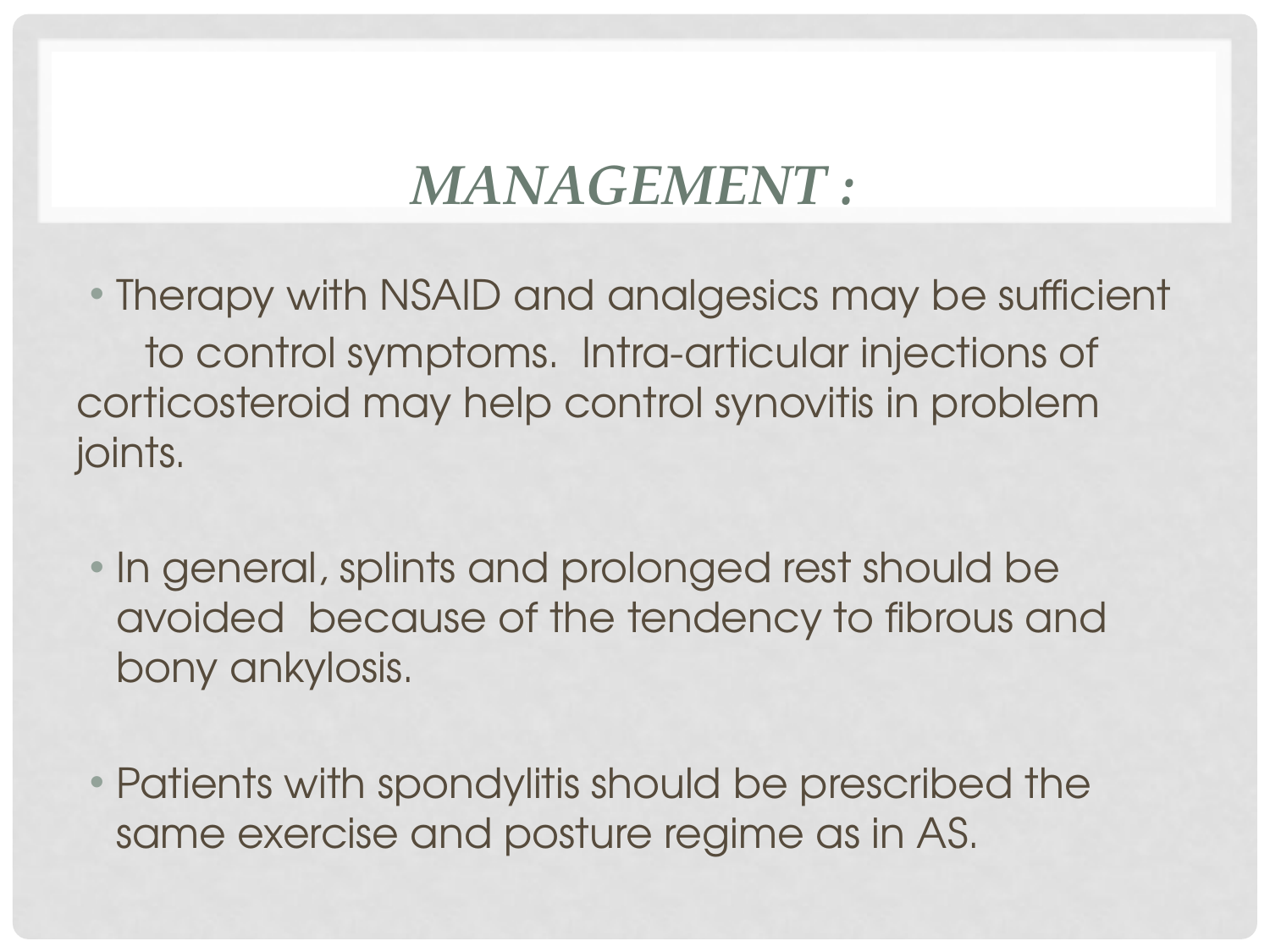

# MANAGEMENT :

Therapy with NSAID and analgesics may be sufficient
      to control symptoms.  Intra-articular injections of       corticosteroid may help control synovitis in problem joints.

In general, splints and prolonged rest should be avoided  because of the tendency to fibrous and bony ankylosis.

Patients with spondylitis should be prescribed the same exercise and posture regime as in AS.